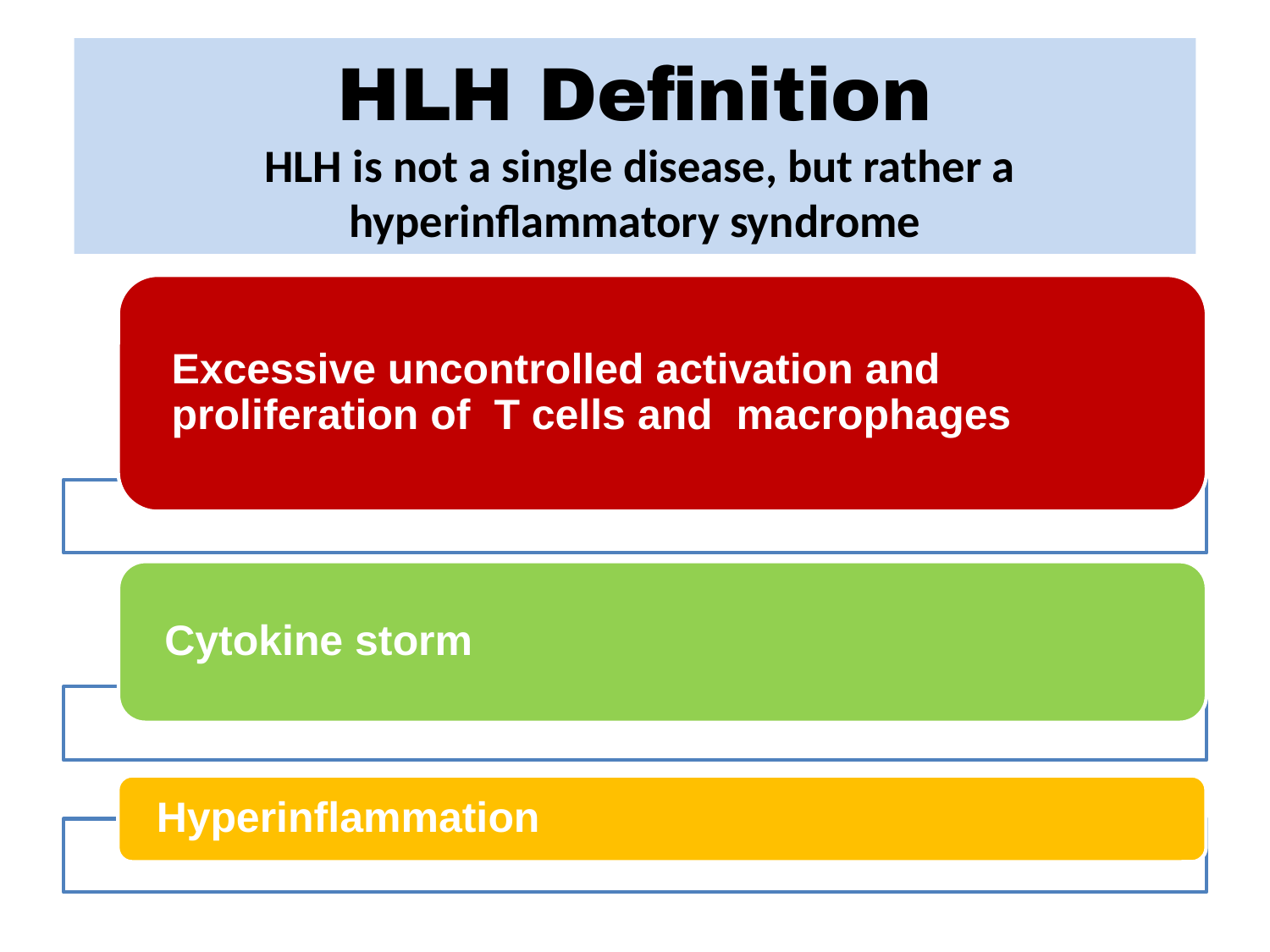

# HLH Definition HLH is not a single disease, but rather a hyperinflammatory syndrome
Excessive uncontrolled activation and proliferation of  T cells and  macrophages

Cytokine storm
Hyperinflammation